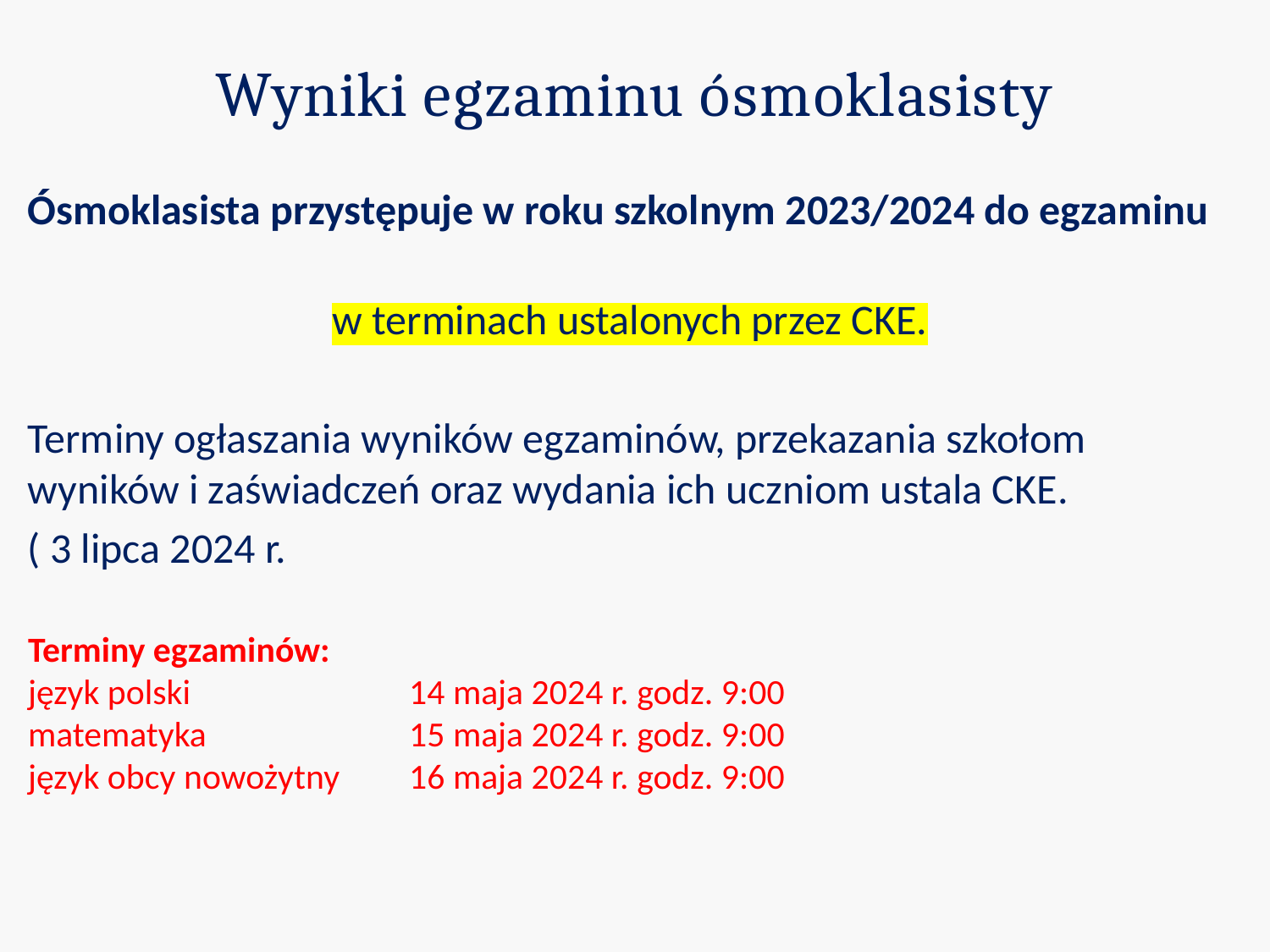

Wyniki egzaminu ósmoklasisty
Ósmoklasista przystępuje w roku szkolnym 2023/2024 do egzaminu
w terminach ustalonych przez CKE.

Terminy ogłaszania wyników egzaminów, przekazania szkołom wyników i zaświadczeń oraz wydania ich uczniom ustala CKE.
( 3 lipca 2024 r.
Terminy egzaminów:
język polski 		14 maja 2024 r. godz. 9:00
matematyka 		15 maja 2024 r. godz. 9:00
język obcy nowożytny 	16 maja 2024 r. godz. 9:00